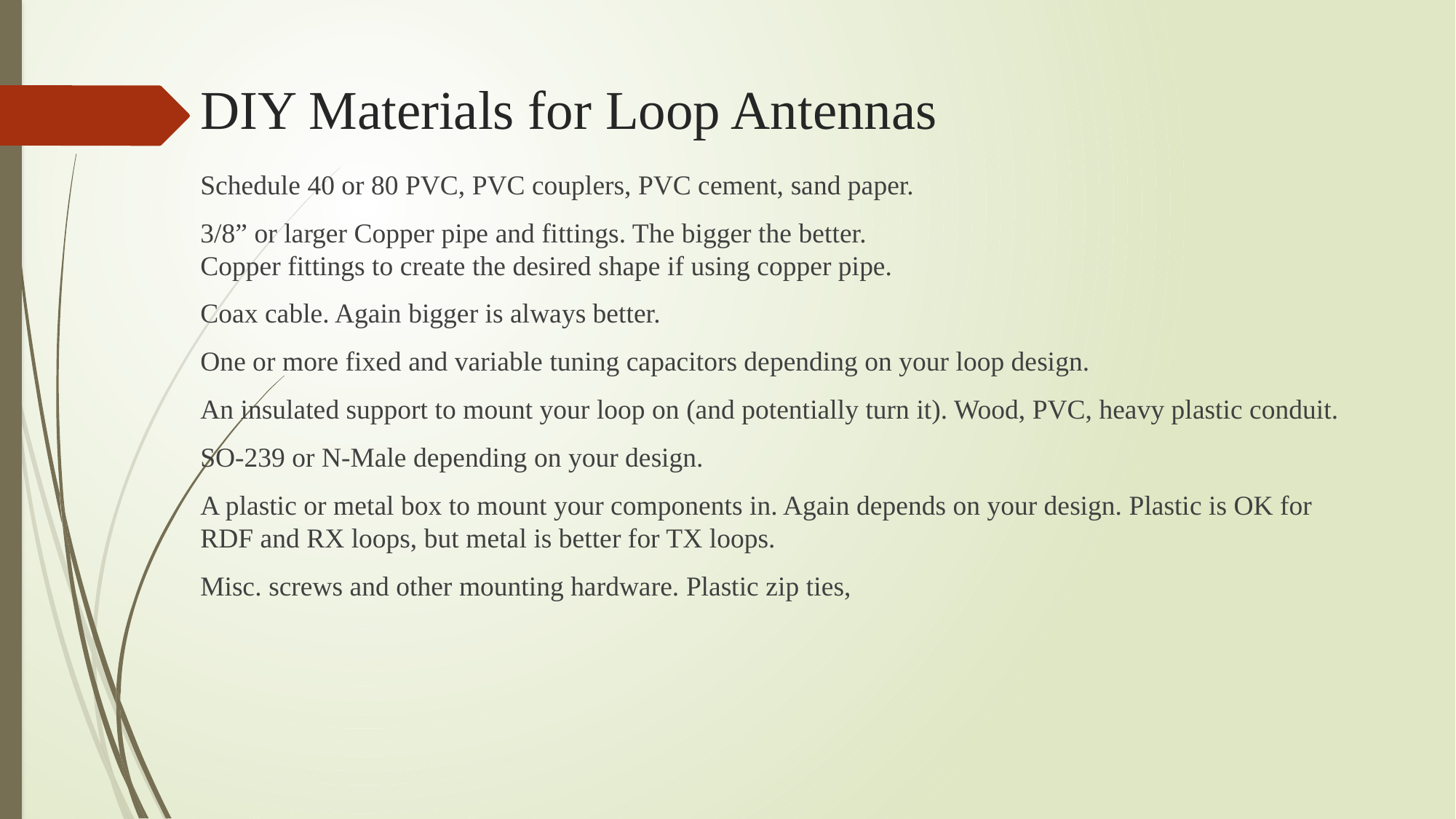

# DIY Materials for Loop Antennas
Schedule 40 or 80 PVC, PVC couplers, PVC cement, sand paper.
3/8” or larger Copper pipe and fittings. The bigger the better.
Copper fittings to create the desired shape if using copper pipe.
Coax cable. Again bigger is always better.
One or more fixed and variable tuning capacitors depending on your loop design.
An insulated support to mount your loop on (and potentially turn it). Wood, PVC, heavy plastic conduit.
SO-239 or N-Male depending on your design.
A plastic or metal box to mount your components in. Again depends on your design. Plastic is OK for RDF and RX loops, but metal is better for TX loops.
Misc. screws and other mounting hardware. Plastic zip ties,